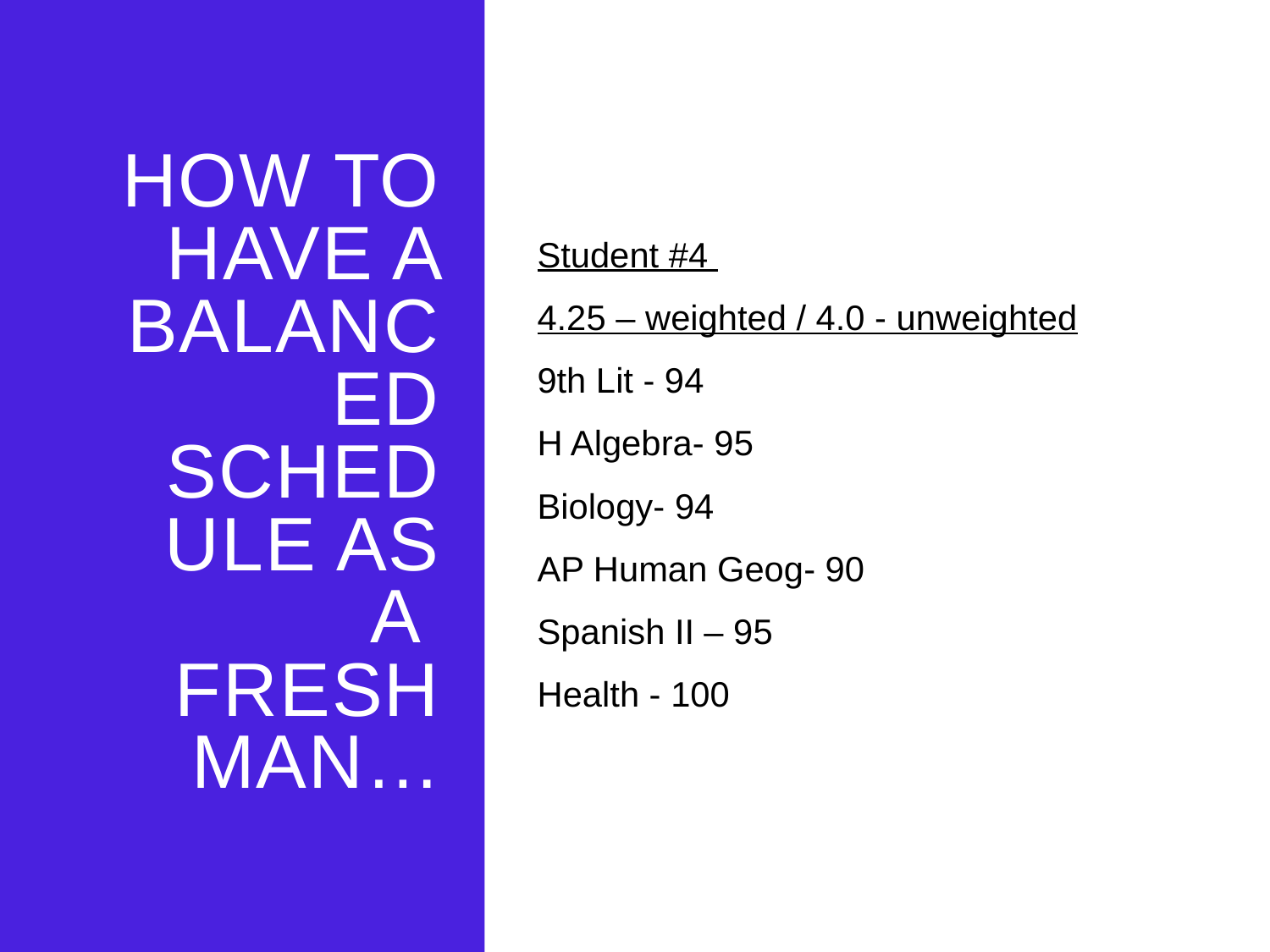

How to have a balanced schedule as a  freshman…
Student #4
4.25 – weighted / 4.0 - unweighted
9th Lit - 94
H Algebra- 95
Biology- 94
AP Human Geog- 90
Spanish II – 95
Health - 100